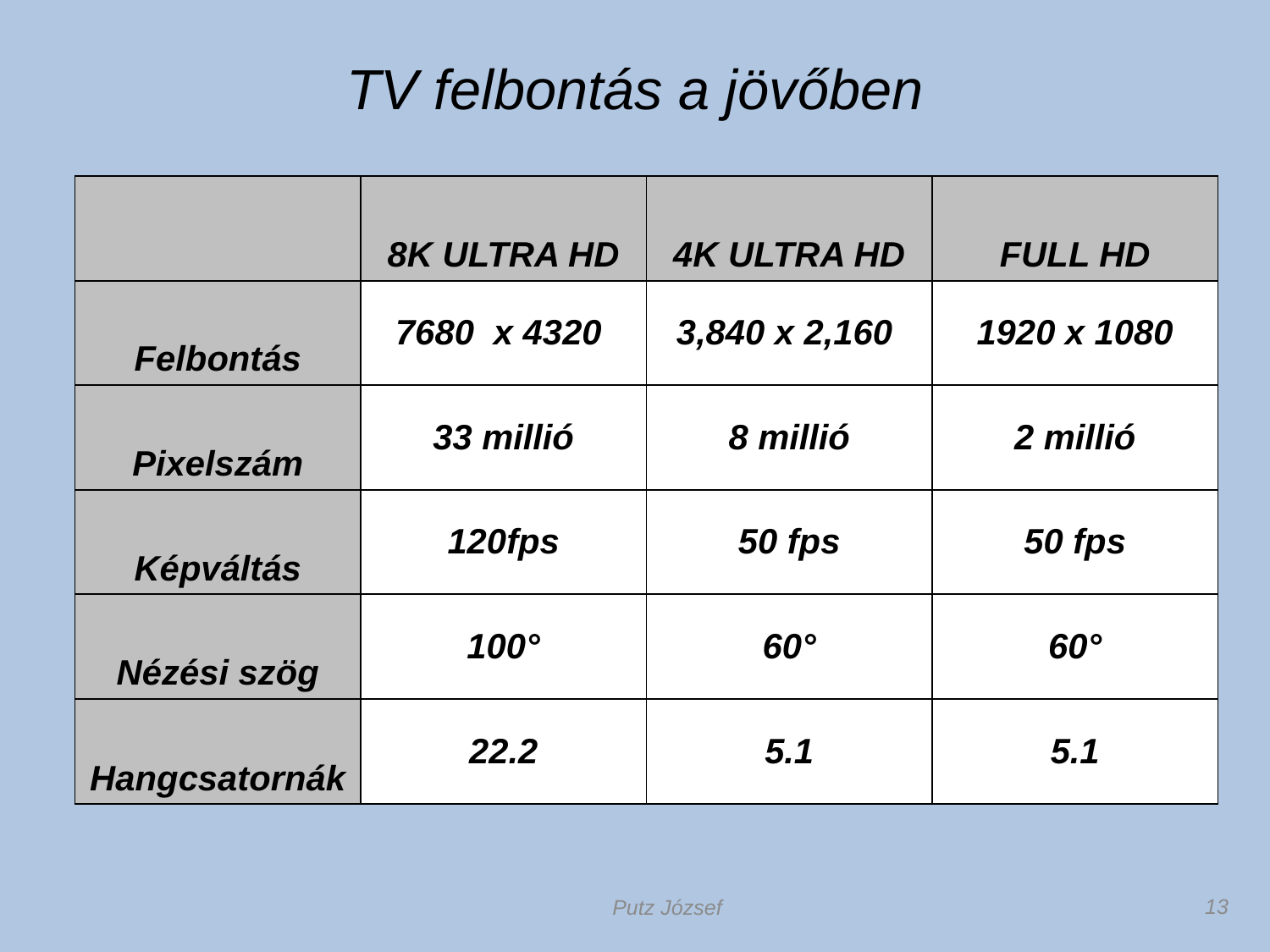

# TV felbontás a jövőben
|  | 8K ULTRA HD | 4K ULTRA HD | FULL HD |
| --- | --- | --- | --- |
| Felbontás | 7680 x 4320 | 3,840 x 2,160 | 1920 x 1080 |
| Pixelszám | 33 millió | 8 millió | 2 millió |
| Képváltás | 120fps | 50 fps | 50 fps |
| Nézési szög | 100° | 60° | 60° |
| Hangcsatornák | 22.2 | 5.1 | 5.1 |
13
Putz József